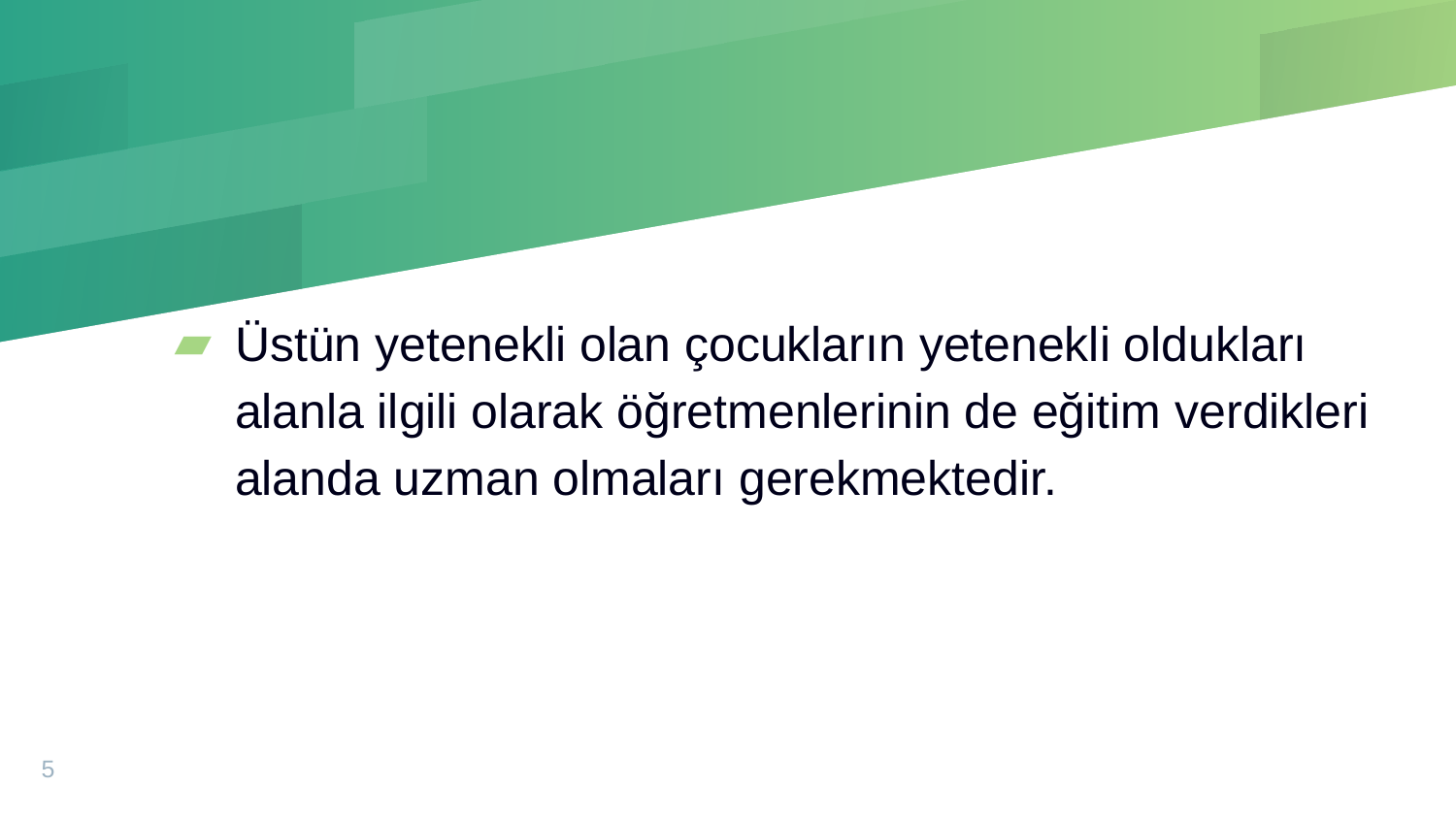

#
Üstün yetenekli olan çocukların yetenekli oldukları alanla ilgili olarak öğretmenlerinin de eğitim verdikleri alanda uzman olmaları gerekmektedir.
5